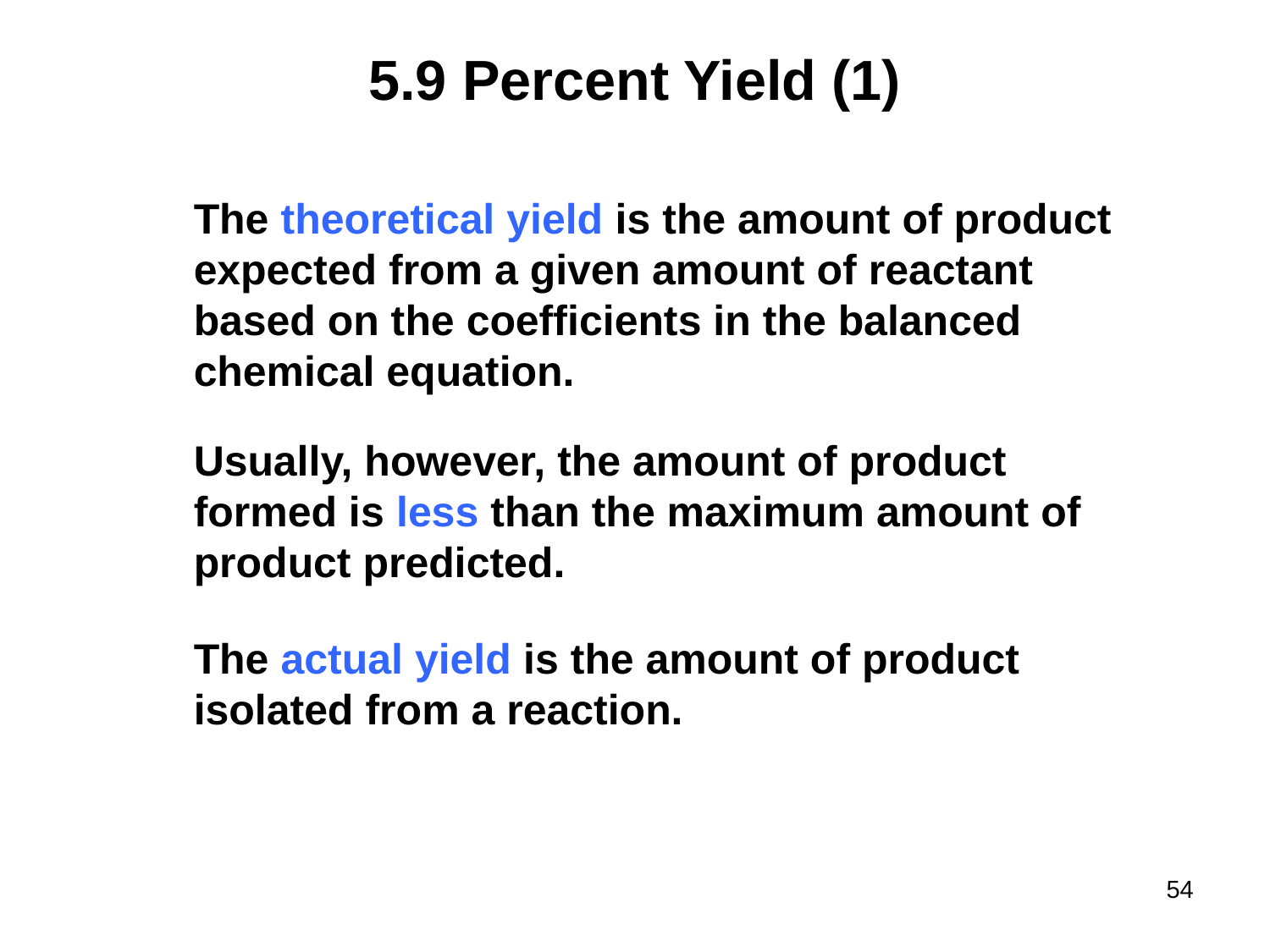

# 5.9 Percent Yield (1)
The theoretical yield is the amount of product expected from a given amount of reactant based on the coefficients in the balanced chemical equation.
Usually, however, the amount of product formed is less than the maximum amount of product predicted.
The actual yield is the amount of product isolated from a reaction.